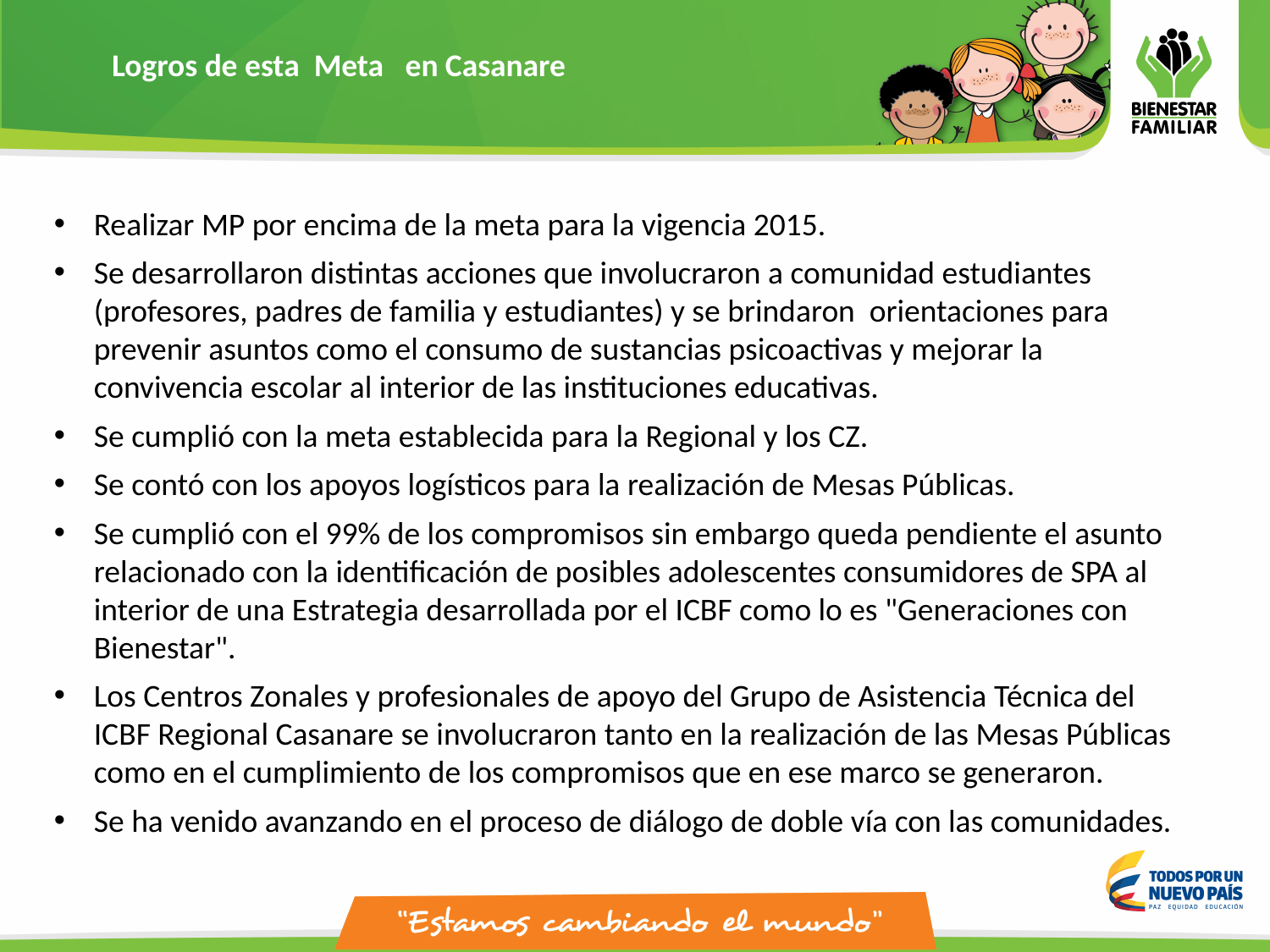

Logros de esta  Meta   en Casanare

Realizar MP por encima de la meta para la vigencia 2015.
Se desarrollaron distintas acciones que involucraron a comunidad estudiantes (profesores, padres de familia y estudiantes) y se brindaron  orientaciones para prevenir asuntos como el consumo de sustancias psicoactivas y mejorar la convivencia escolar al interior de las instituciones educativas.
Se cumplió con la meta establecida para la Regional y los CZ.
Se contó con los apoyos logísticos para la realización de Mesas Públicas.
Se cumplió con el 99% de los compromisos sin embargo queda pendiente el asunto relacionado con la identificación de posibles adolescentes consumidores de SPA al interior de una Estrategia desarrollada por el ICBF como lo es "Generaciones con Bienestar".
Los Centros Zonales y profesionales de apoyo del Grupo de Asistencia Técnica del ICBF Regional Casanare se involucraron tanto en la realización de las Mesas Públicas como en el cumplimiento de los compromisos que en ese marco se generaron.
Se ha venido avanzando en el proceso de diálogo de doble vía con las comunidades.